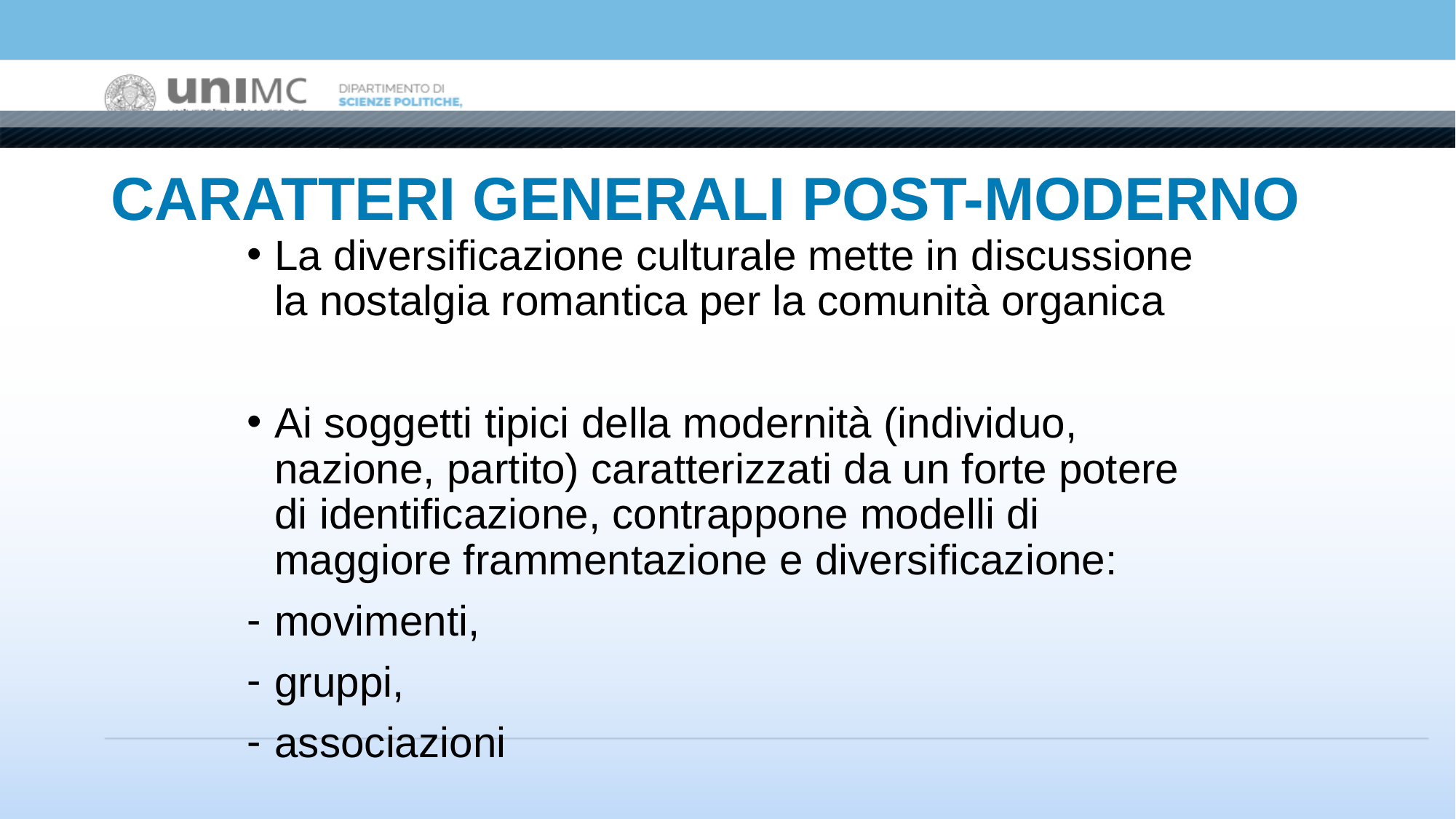

# CARATTERI GENERALI POST-MODERNO

La diversificazione culturale mette in discussione la nostalgia romantica per la comunità organica

Ai soggetti tipici della modernità (individuo, nazione, partito) caratterizzati da un forte potere di identificazione, contrappone modelli di maggiore frammentazione e diversificazione:
movimenti,
gruppi,
associazioni